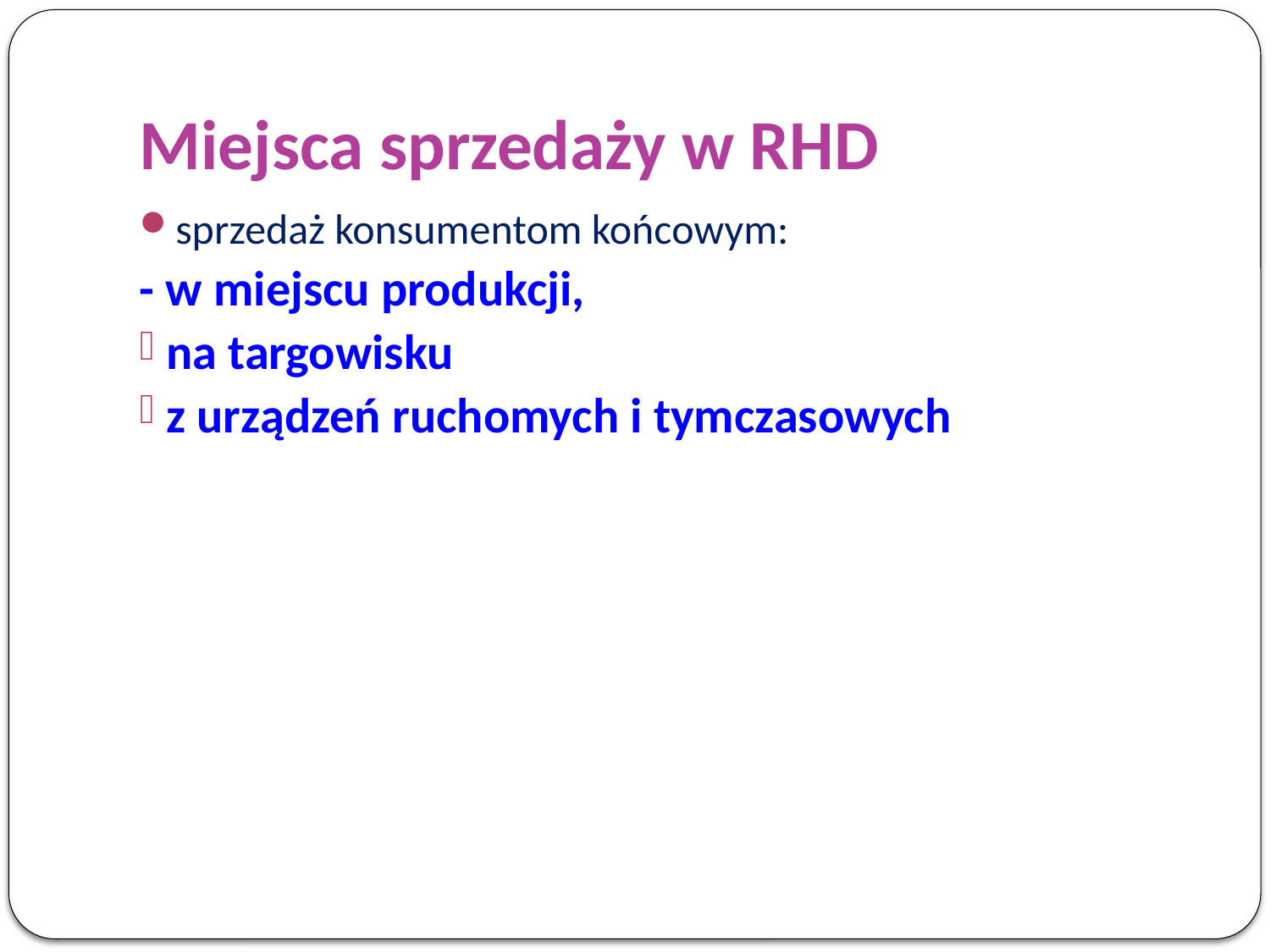

# Miejsca sprzedaży w RHD
sprzedaż konsumentom końcowym:
- w miejscu produkcji,
 na targowisku
 z urządzeń ruchomych i tymczasowych